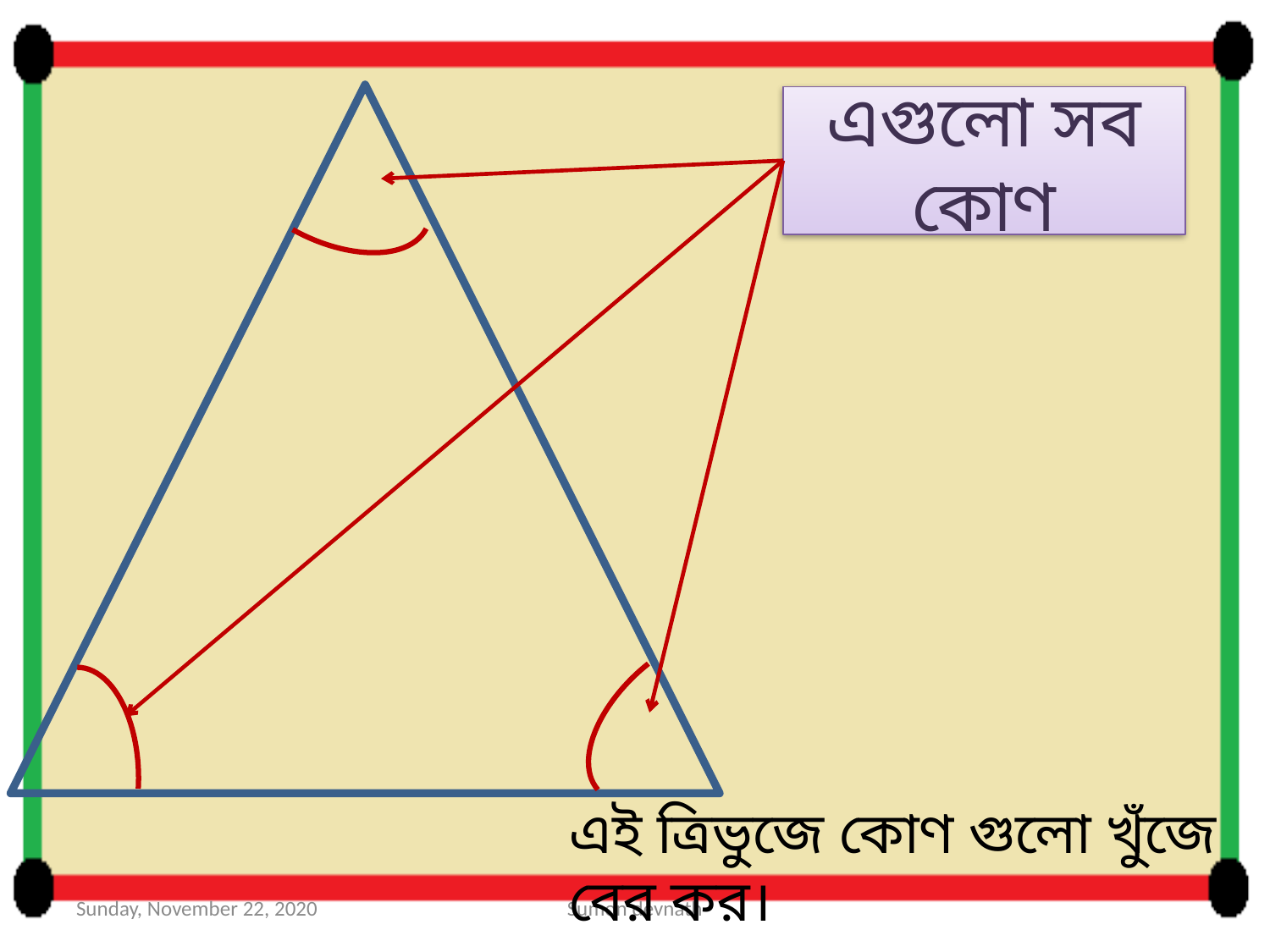

এগুলো সব কোণ

এই ত্রিভুজে কোণ গুলো খুঁজে বের কর।
Sunday, November 22, 2020
Sumon devnath